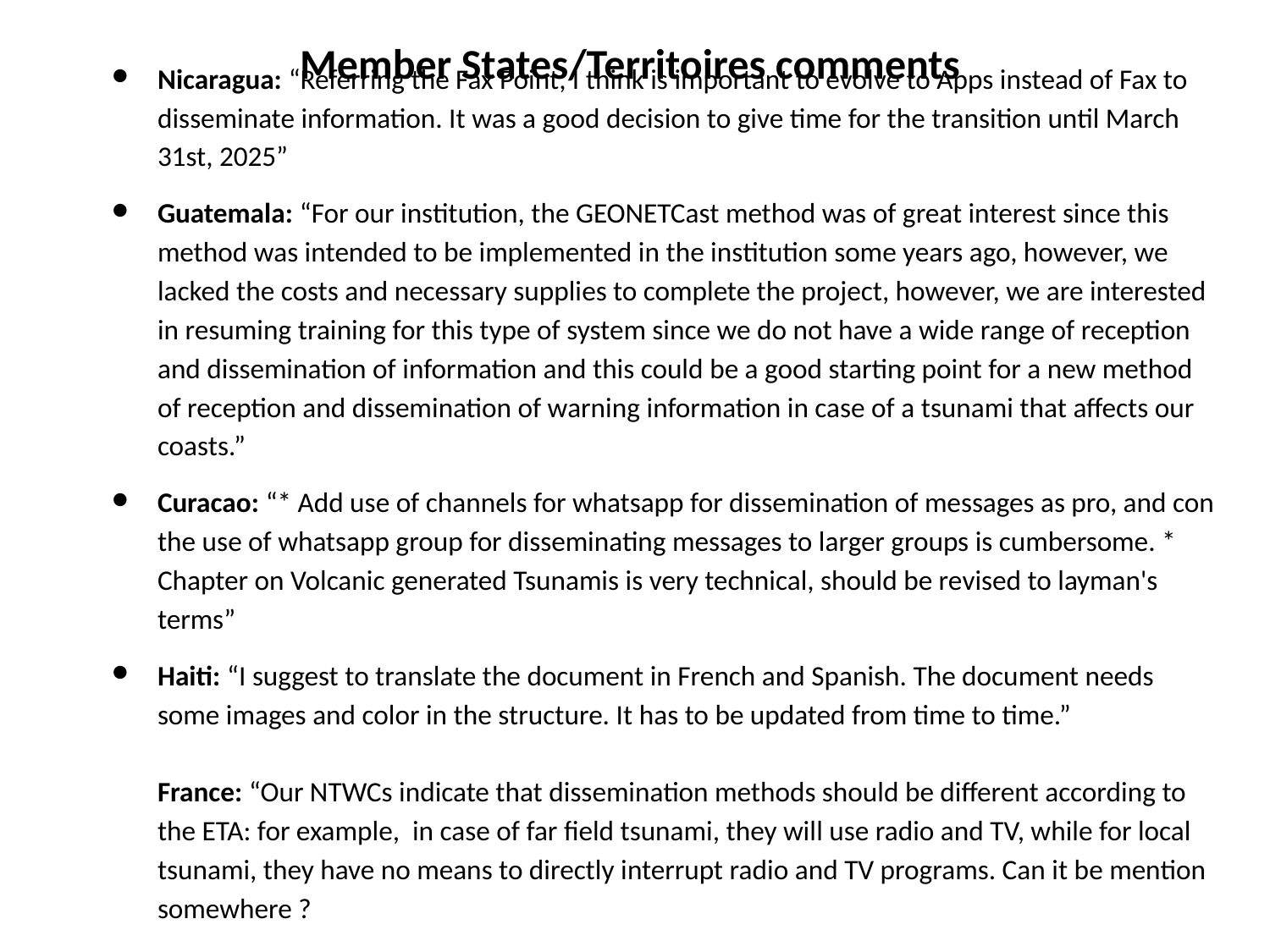

# Member States/Territoires comments

Nicaragua: “Referring the Fax Point, I think is important to evolve to Apps instead of Fax to disseminate information. It was a good decision to give time for the transition until March 31st, 2025”
Guatemala: “For our institution, the GEONETCast method was of great interest since this method was intended to be implemented in the institution some years ago, however, we lacked the costs and necessary supplies to complete the project, however, we are interested in resuming training for this type of system since we do not have a wide range of reception and dissemination of information and this could be a good starting point for a new method of reception and dissemination of warning information in case of a tsunami that affects our coasts.”
Curacao: “* Add use of channels for whatsapp for dissemination of messages as pro, and con the use of whatsapp group for disseminating messages to larger groups is cumbersome. * Chapter on Volcanic generated Tsunamis is very technical, should be revised to layman's terms”
Haiti: “I suggest to translate the document in French and Spanish. The document needs some images and color in the structure. It has to be updated from time to time.”
France: “Our NTWCs indicate that dissemination methods should be different according to the ETA: for example,  in case of far field tsunami, they will use radio and TV, while for local tsunami, they have no means to directly interrupt radio and TV programs. Can it be mention somewhere ?